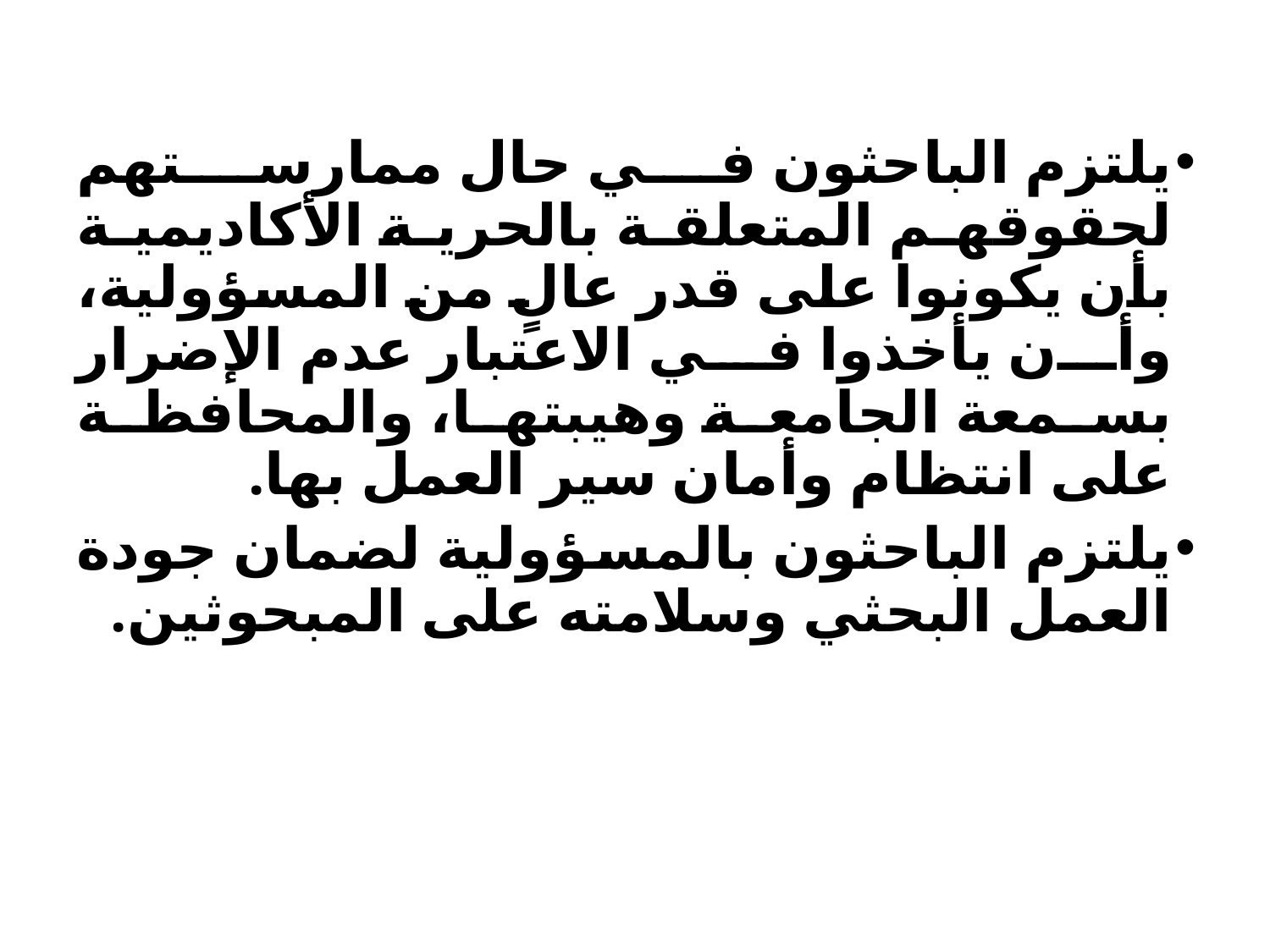

يلتزم الباحثون في حال ممارستهم لحقوقهم المتعلقة بالحرية الأكاديمية بأن يكونوا على قدر عالٍ من المسؤولية، وأن يأخذوا في الاعتبار عدم الإضرار بسمعة الجامعة وهيبتها، والمحافظة على انتظام وأمان سير العمل بها.
يلتزم الباحثون بالمسؤولية لضمان جودة العمل البحثي وسلامته على المبحوثين.